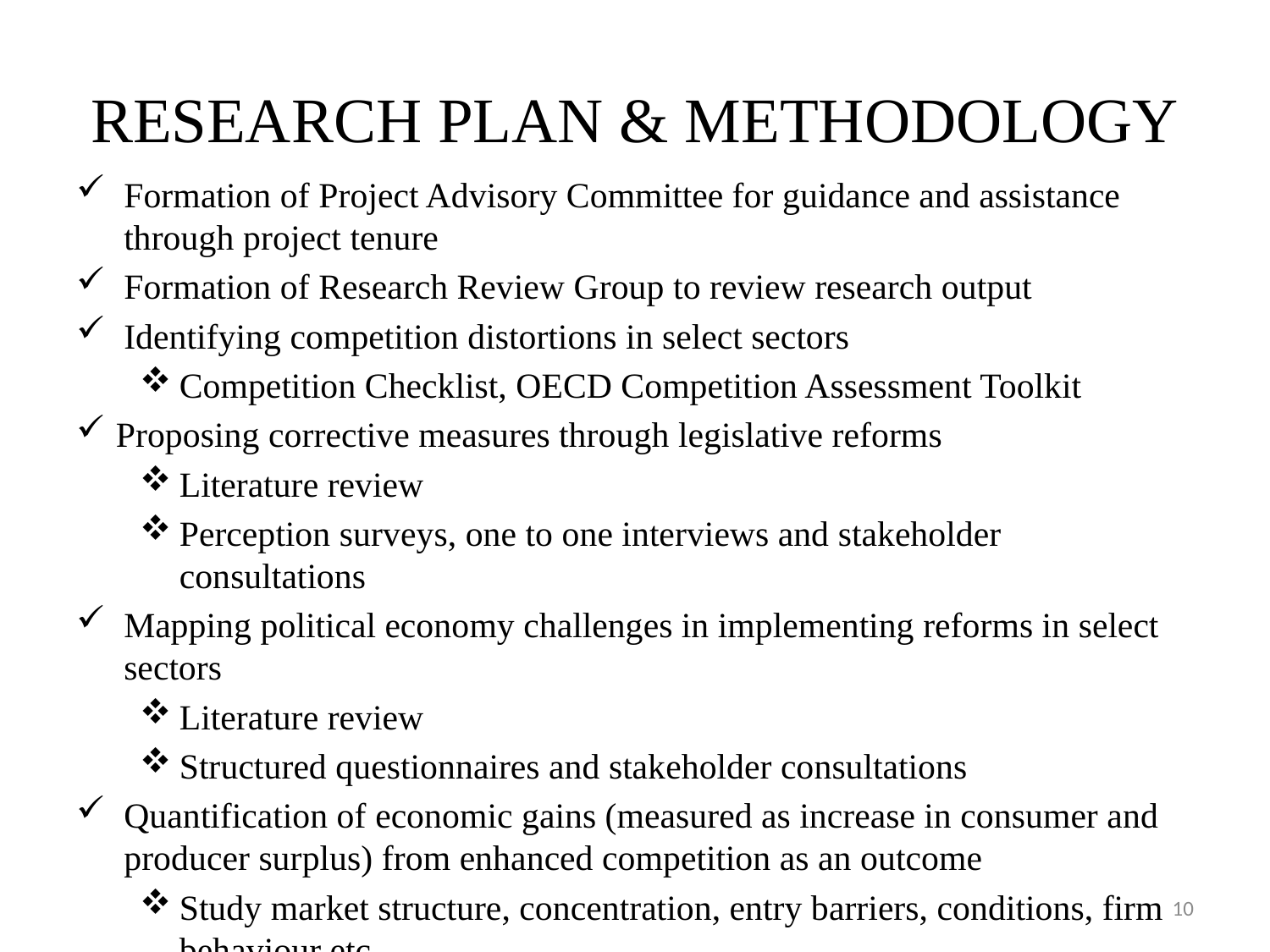

# RESEARCH PLAN & METHODOLOGY
Formation of Project Advisory Committee for guidance and assistance through project tenure
Formation of Research Review Group to review research output
Identifying competition distortions in select sectors
Competition Checklist, OECD Competition Assessment Toolkit
Proposing corrective measures through legislative reforms
Literature review
Perception surveys, one to one interviews and stakeholder consultations
Mapping political economy challenges in implementing reforms in select sectors
Literature review
Structured questionnaires and stakeholder consultations
Quantification of economic gains (measured as increase in consumer and producer surplus) from enhanced competition as an outcome
Study market structure, concentration, entry barriers, conditions, firm behaviour etc.
10